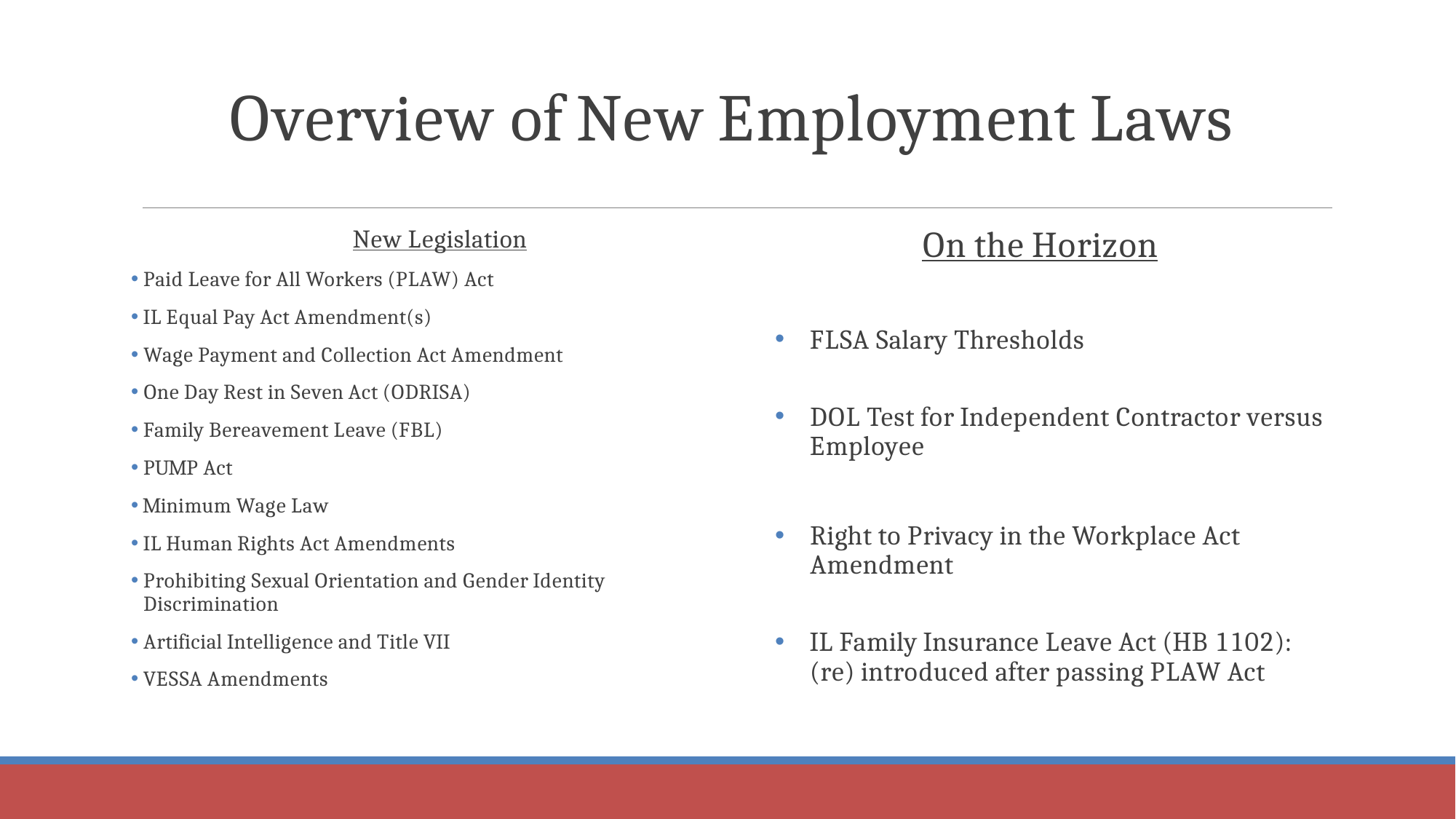

# Overview of New Employment Laws
New Legislation
Paid Leave for All Workers (PLAW) Act
IL Equal Pay Act Amendment(s)
Wage Payment and Collection Act Amendment
One Day Rest in Seven Act (ODRISA)
Family Bereavement Leave (FBL)
PUMP Act
Minimum Wage Law
IL Human Rights Act Amendments
Prohibiting Sexual Orientation and Gender Identity Discrimination
Artificial Intelligence and Title VII
VESSA Amendments

On the Horizon

FLSA Salary Thresholds

DOL Test for Independent Contractor versus Employee

Right to Privacy in the Workplace Act Amendment

IL Family Insurance Leave Act (HB 1102): (re) introduced after passing PLAW Act